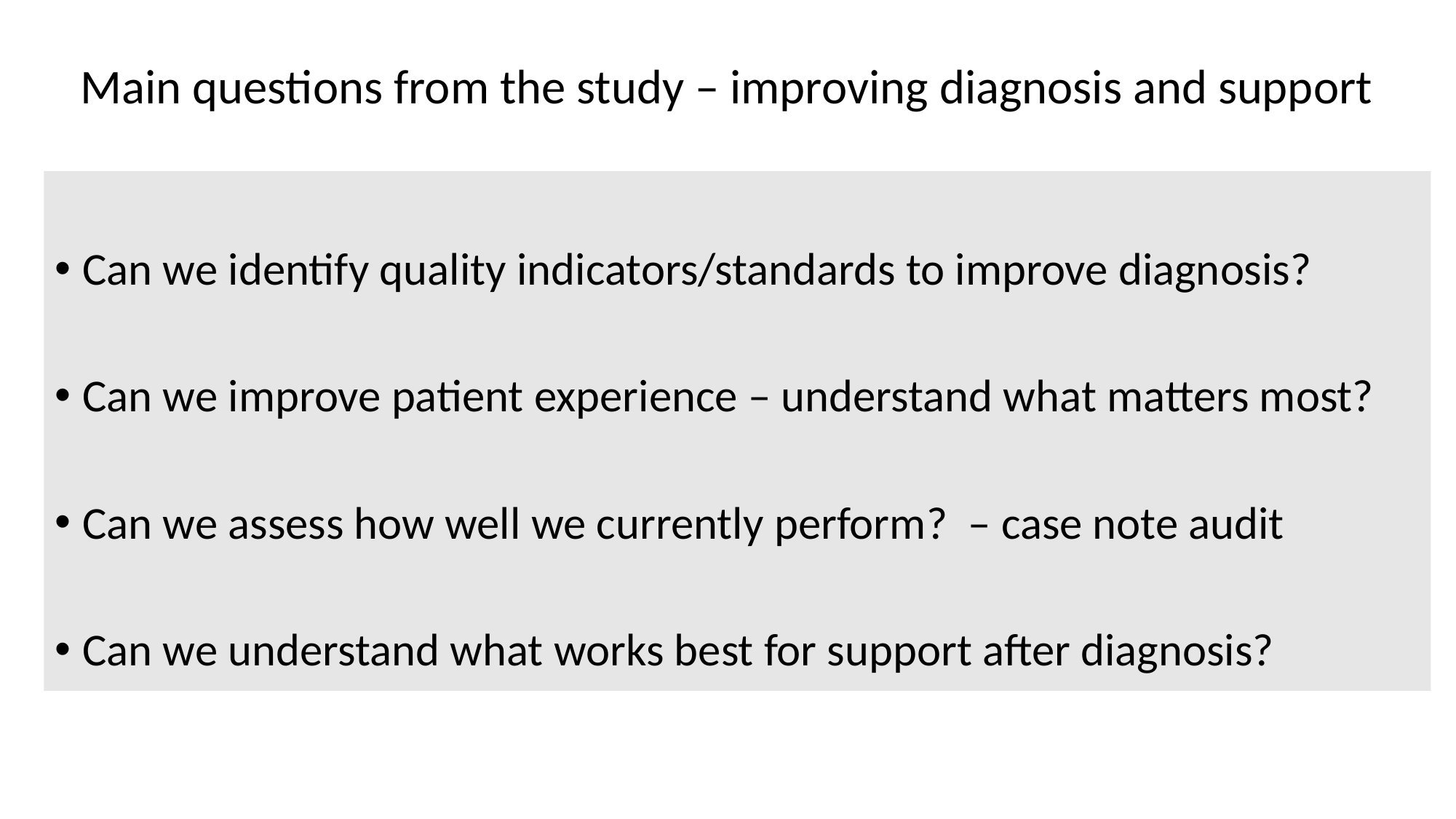

# Main questions from the study – improving diagnosis and support

Can we identify quality indicators/standards to improve diagnosis?

Can we improve patient experience – understand what matters most?

Can we assess how well we currently perform?  – case note audit

Can we understand what works best for support after diagnosis?